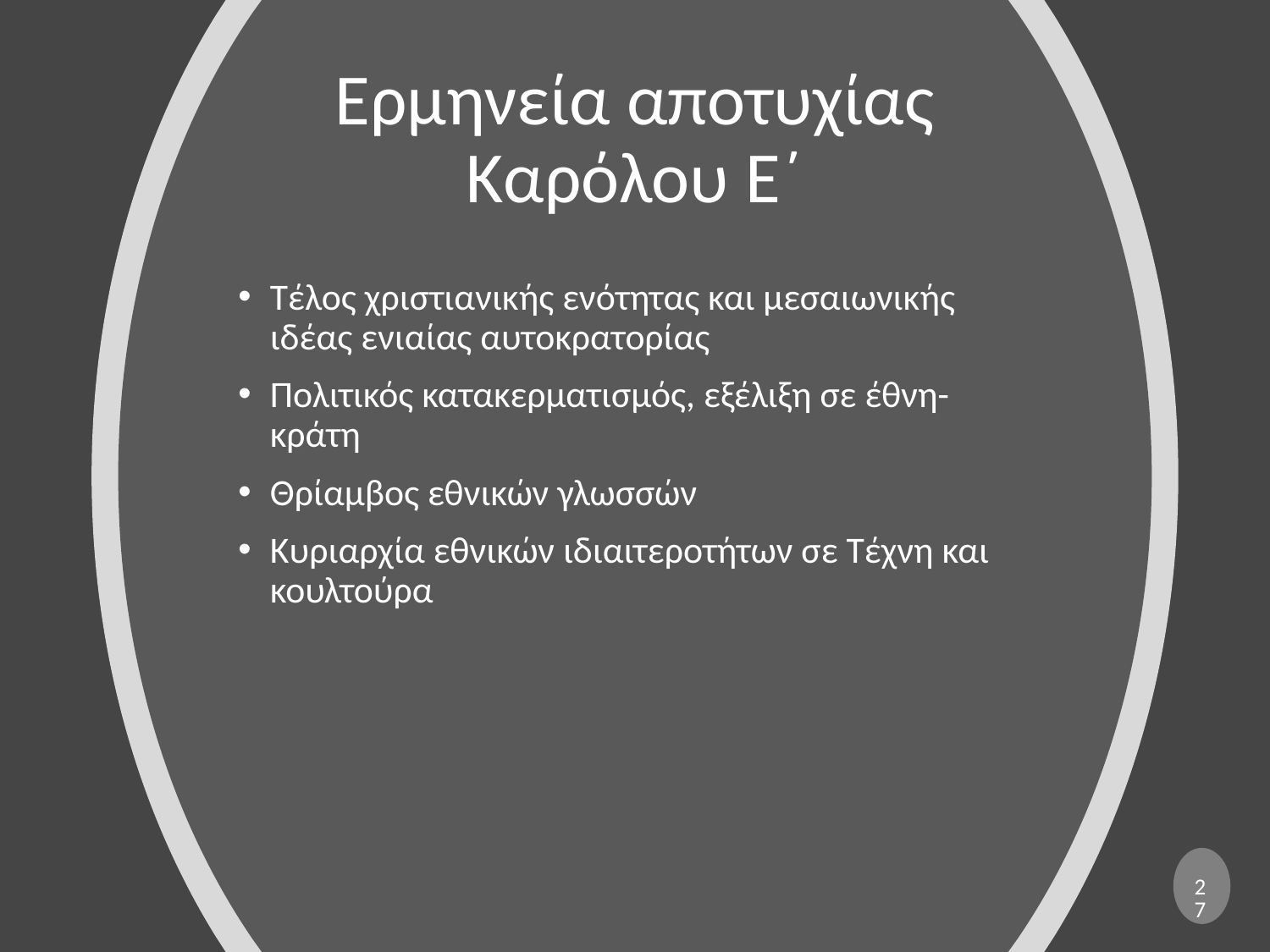

# Ερμηνεία αποτυχίας Καρόλου Ε΄
Τέλος χριστιανικής ενότητας και μεσαιωνικής ιδέας ενιαίας αυτοκρατορίας
Πολιτικός κατακερματισμός, εξέλιξη σε έθνη-κράτη
Θρίαμβος εθνικών γλωσσών
Κυριαρχία εθνικών ιδιαιτεροτήτων σε Τέχνη και κουλτούρα
27